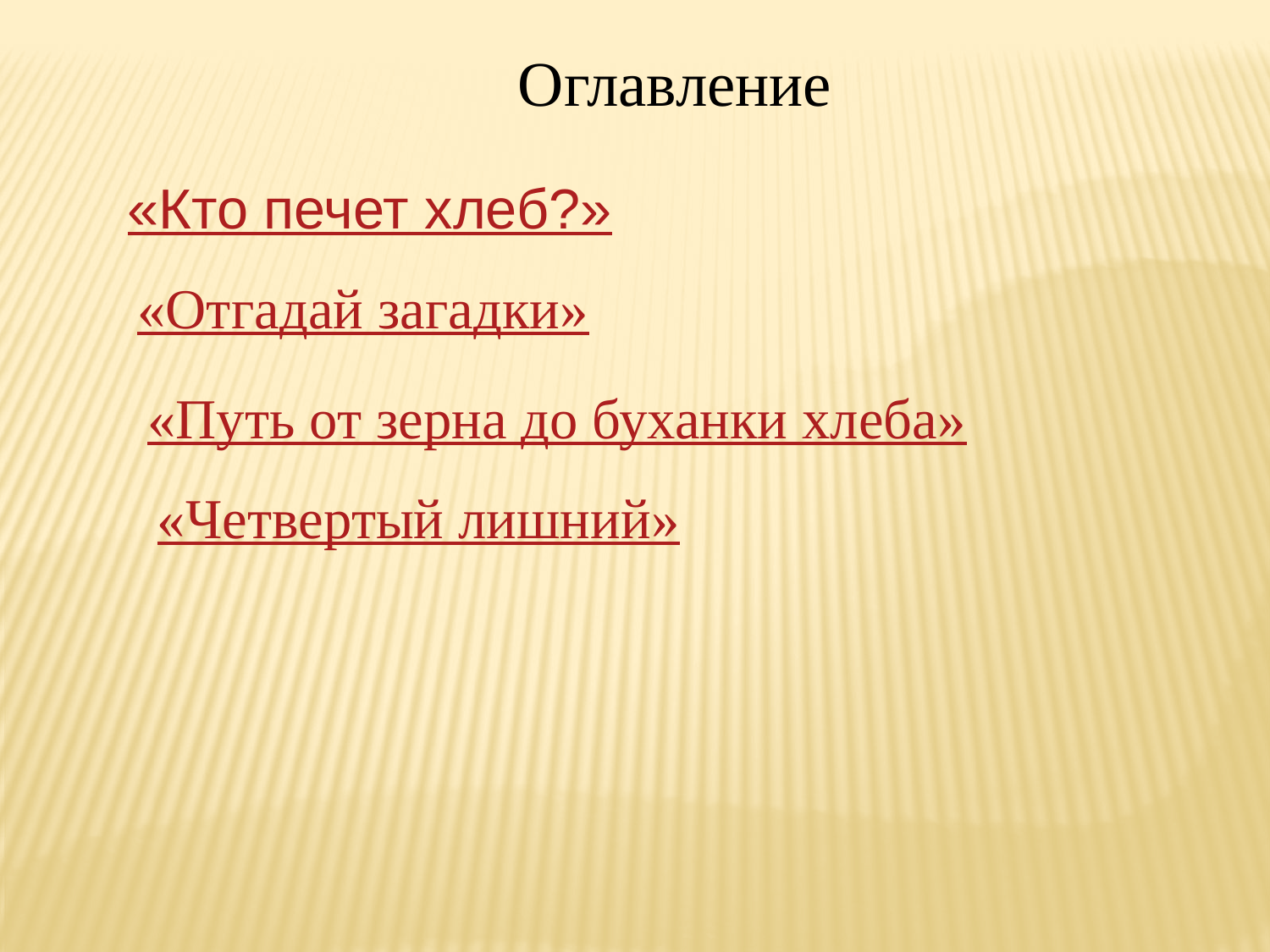

Оглавление
«Кто печет хлеб?»
«Отгадай загадки»
«Путь от зерна до буханки хлеба»
«Четвертый лишний»